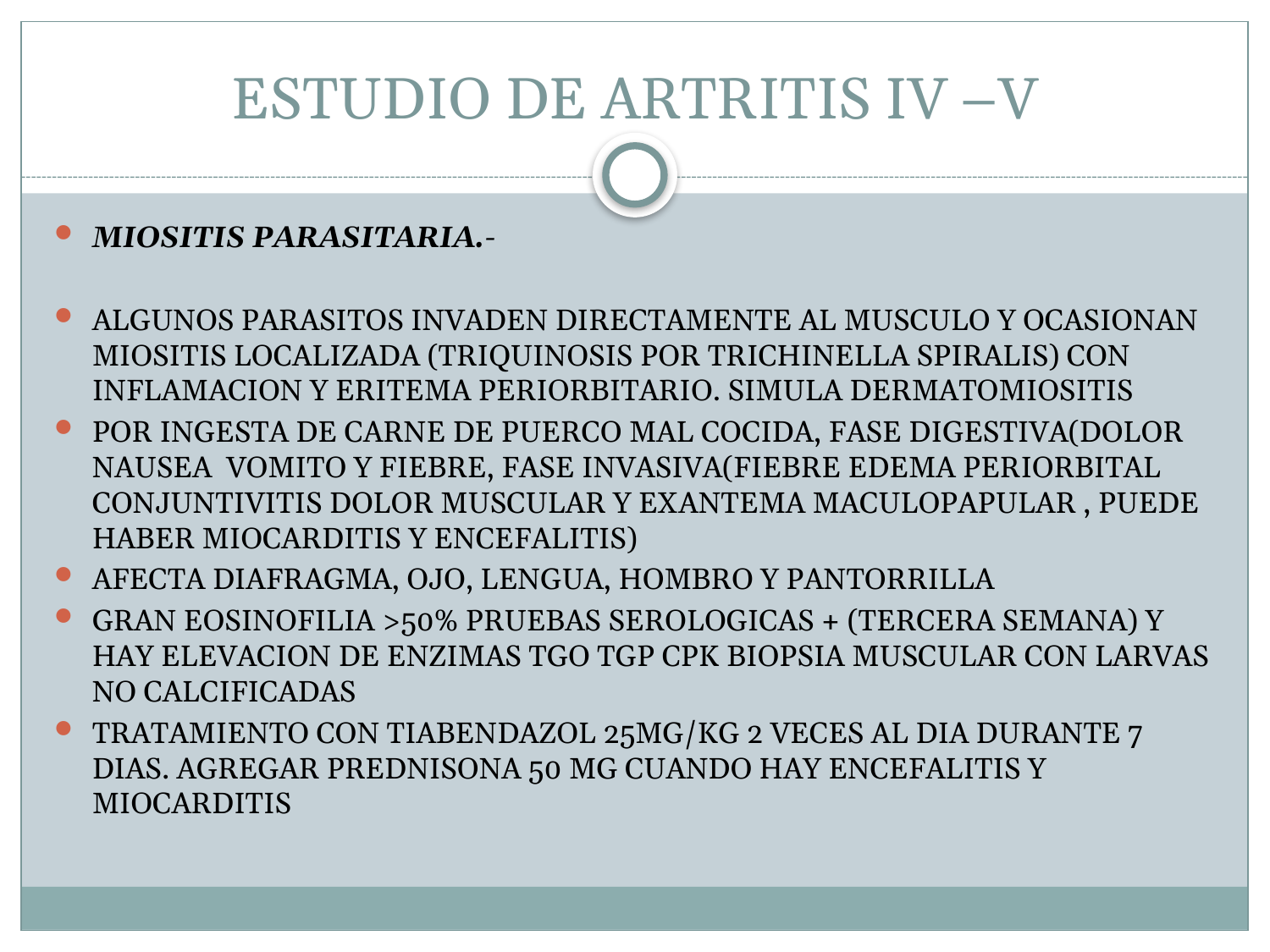

# ESTUDIO DE ARTRITIS IV –V
MIOSITIS PARASITARIA.-

ALGUNOS PARASITOS INVADEN DIRECTAMENTE AL MUSCULO Y OCASIONAN MIOSITIS LOCALIZADA (TRIQUINOSIS POR TRICHINELLA SPIRALIS) CON INFLAMACION Y ERITEMA PERIORBITARIO. SIMULA DERMATOMIOSITIS
POR INGESTA DE CARNE DE PUERCO MAL COCIDA, FASE DIGESTIVA(DOLOR NAUSEA  VOMITO Y FIEBRE, FASE INVASIVA(FIEBRE EDEMA PERIORBITAL CONJUNTIVITIS DOLOR MUSCULAR Y EXANTEMA MACULOPAPULAR , PUEDE HABER MIOCARDITIS Y ENCEFALITIS)
AFECTA DIAFRAGMA, OJO, LENGUA, HOMBRO Y PANTORRILLA
GRAN EOSINOFILIA >50% PRUEBAS SEROLOGICAS + (TERCERA SEMANA) Y HAY ELEVACION DE ENZIMAS TGO TGP CPK BIOPSIA MUSCULAR CON LARVAS NO CALCIFICADAS
TRATAMIENTO CON TIABENDAZOL 25MG/KG 2 VECES AL DIA DURANTE 7 DIAS. AGREGAR PREDNISONA 50 MG CUANDO HAY ENCEFALITIS Y MIOCARDITIS